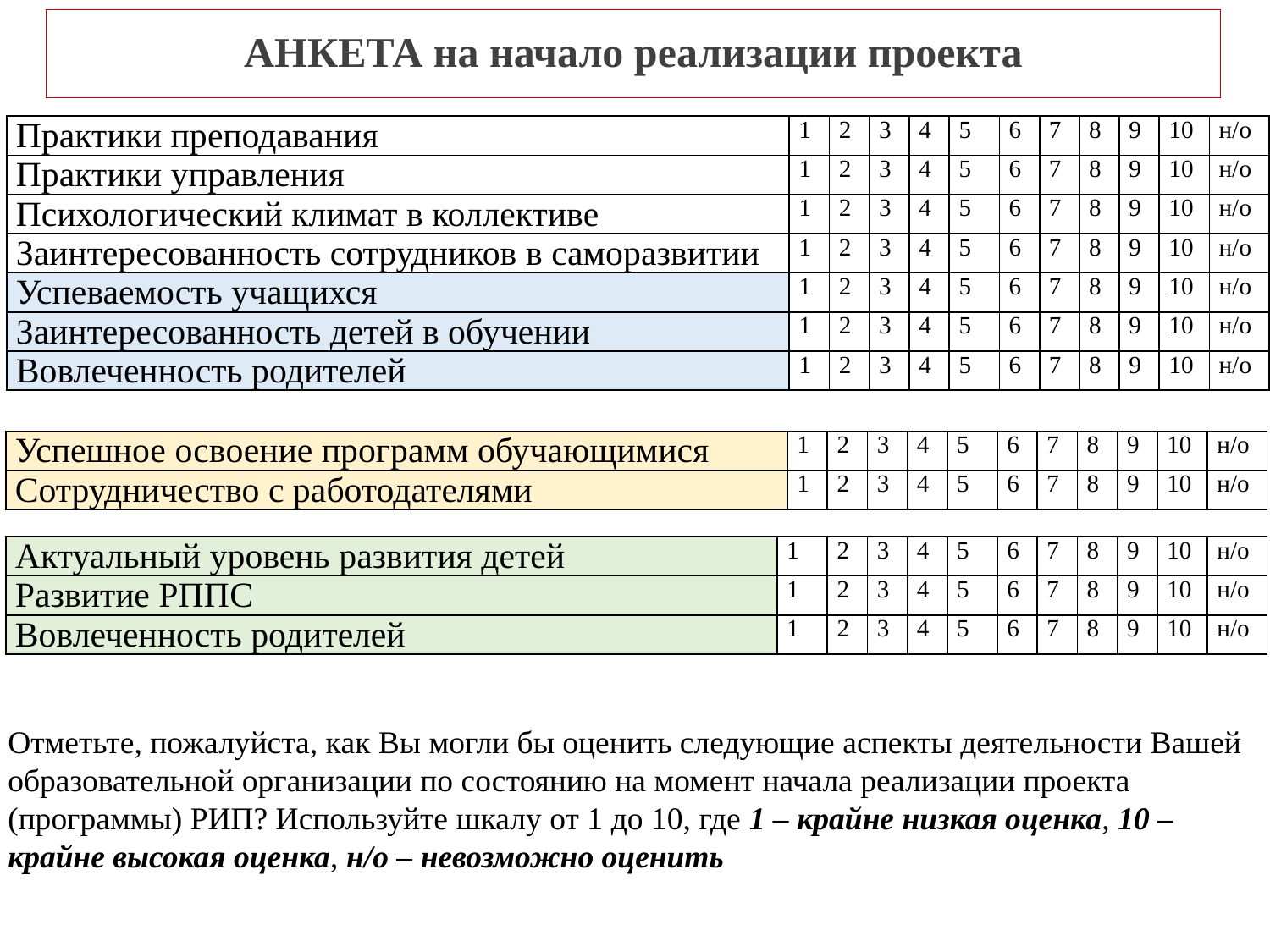

# АНКЕТА на начало реализации проекта
| Практики преподавания | 1 | 2 | 3 | 4 | 5 | 6 | 7 | 8 | 9 | 10 | н/о |
| --- | --- | --- | --- | --- | --- | --- | --- | --- | --- | --- | --- |
| Практики управления | 1 | 2 | 3 | 4 | 5 | 6 | 7 | 8 | 9 | 10 | н/о |
| Психологический климат в коллективе | 1 | 2 | 3 | 4 | 5 | 6 | 7 | 8 | 9 | 10 | н/о |
| Заинтересованность сотрудников в саморазвитии | 1 | 2 | 3 | 4 | 5 | 6 | 7 | 8 | 9 | 10 | н/о |
| Успеваемость учащихся | 1 | 2 | 3 | 4 | 5 | 6 | 7 | 8 | 9 | 10 | н/о |
| Заинтересованность детей в обучении | 1 | 2 | 3 | 4 | 5 | 6 | 7 | 8 | 9 | 10 | н/о |
| Вовлеченность родителей | 1 | 2 | 3 | 4 | 5 | 6 | 7 | 8 | 9 | 10 | н/о |
| Успешное освоение программ обучающимися | 1 | 2 | 3 | 4 | 5 | 6 | 7 | 8 | 9 | 10 | н/о |
| --- | --- | --- | --- | --- | --- | --- | --- | --- | --- | --- | --- |
| Сотрудничество с работодателями | 1 | 2 | 3 | 4 | 5 | 6 | 7 | 8 | 9 | 10 | н/о |
| Актуальный уровень развития детей | 1 | 2 | 3 | 4 | 5 | 6 | 7 | 8 | 9 | 10 | н/о |
| --- | --- | --- | --- | --- | --- | --- | --- | --- | --- | --- | --- |
| Развитие РППС | 1 | 2 | 3 | 4 | 5 | 6 | 7 | 8 | 9 | 10 | н/о |
| Вовлеченность родителей | 1 | 2 | 3 | 4 | 5 | 6 | 7 | 8 | 9 | 10 | н/о |
Отметьте, пожалуйста, как Вы могли бы оценить следующие аспекты деятельности Вашей образовательной организации по состоянию на момент начала реализации проекта (программы) РИП? Используйте шкалу от 1 до 10, где 1 – крайне низкая оценка, 10 – крайне высокая оценка, н/о – невозможно оценить